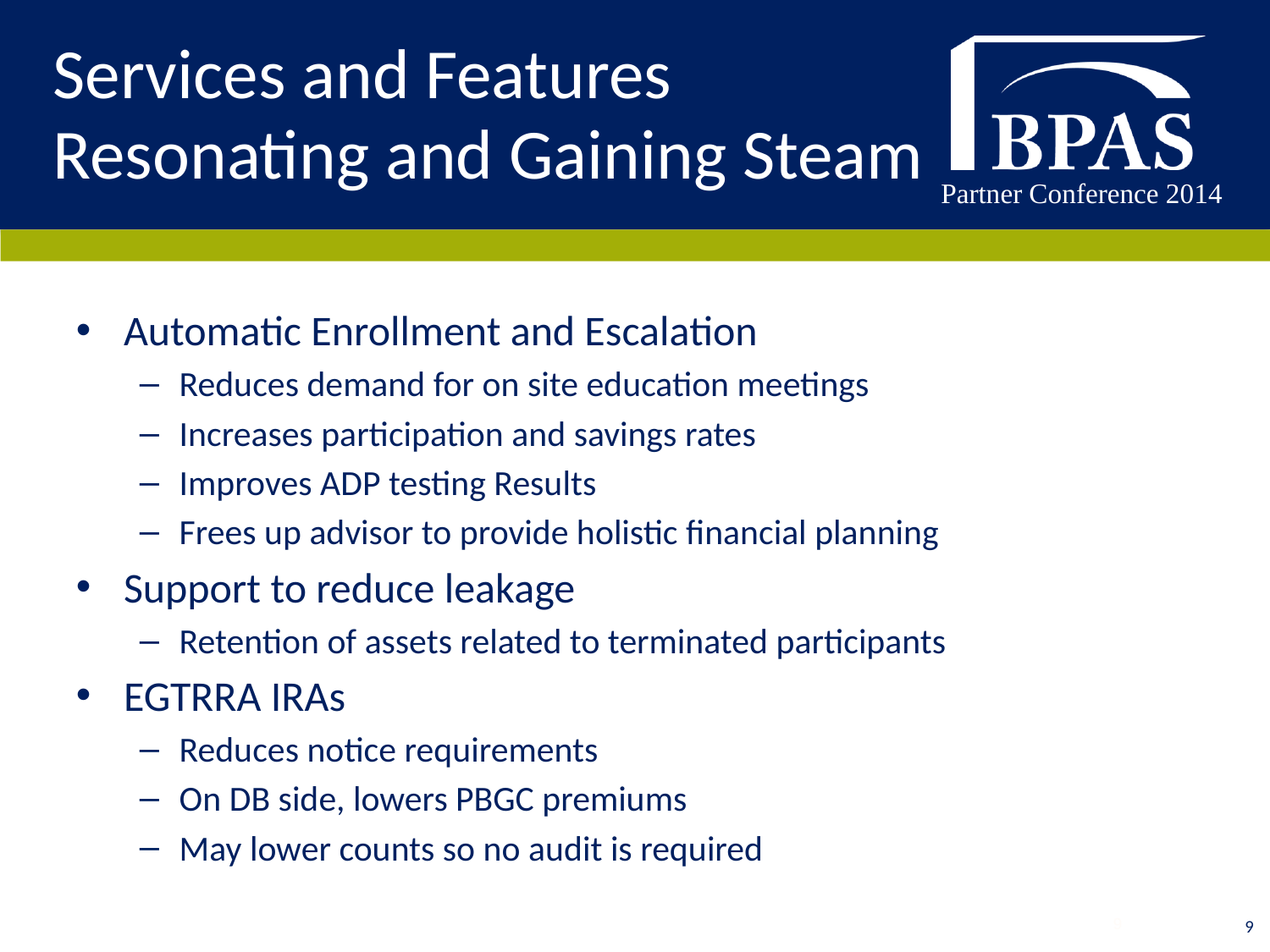

# Services and Features Resonating and Gaining Steam
Automatic Enrollment and Escalation
Reduces demand for on site education meetings
Increases participation and savings rates
Improves ADP testing Results
Frees up advisor to provide holistic financial planning
Support to reduce leakage
Retention of assets related to terminated participants
EGTRRA IRAs
Reduces notice requirements
On DB side, lowers PBGC premiums
May lower counts so no audit is required

9